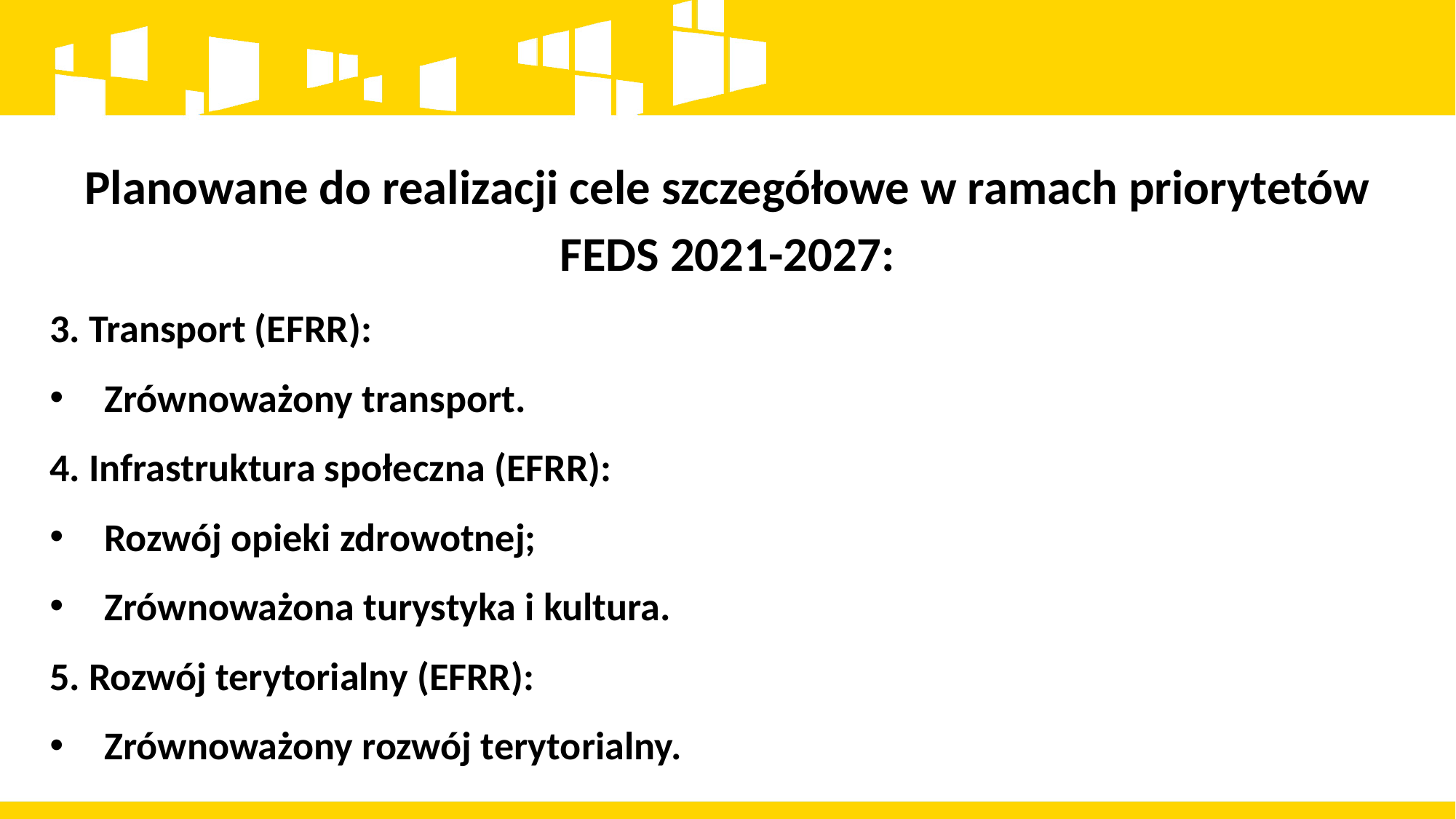

Planowane do realizacji cele szczegółowe w ramach priorytetów FEDS 2021-2027:
3. Transport (EFRR):
Zrównoważony transport.
4. Infrastruktura społeczna (EFRR):
Rozwój opieki zdrowotnej;
Zrównoważona turystyka i kultura.
5. Rozwój terytorialny (EFRR):
Zrównoważony rozwój terytorialny.